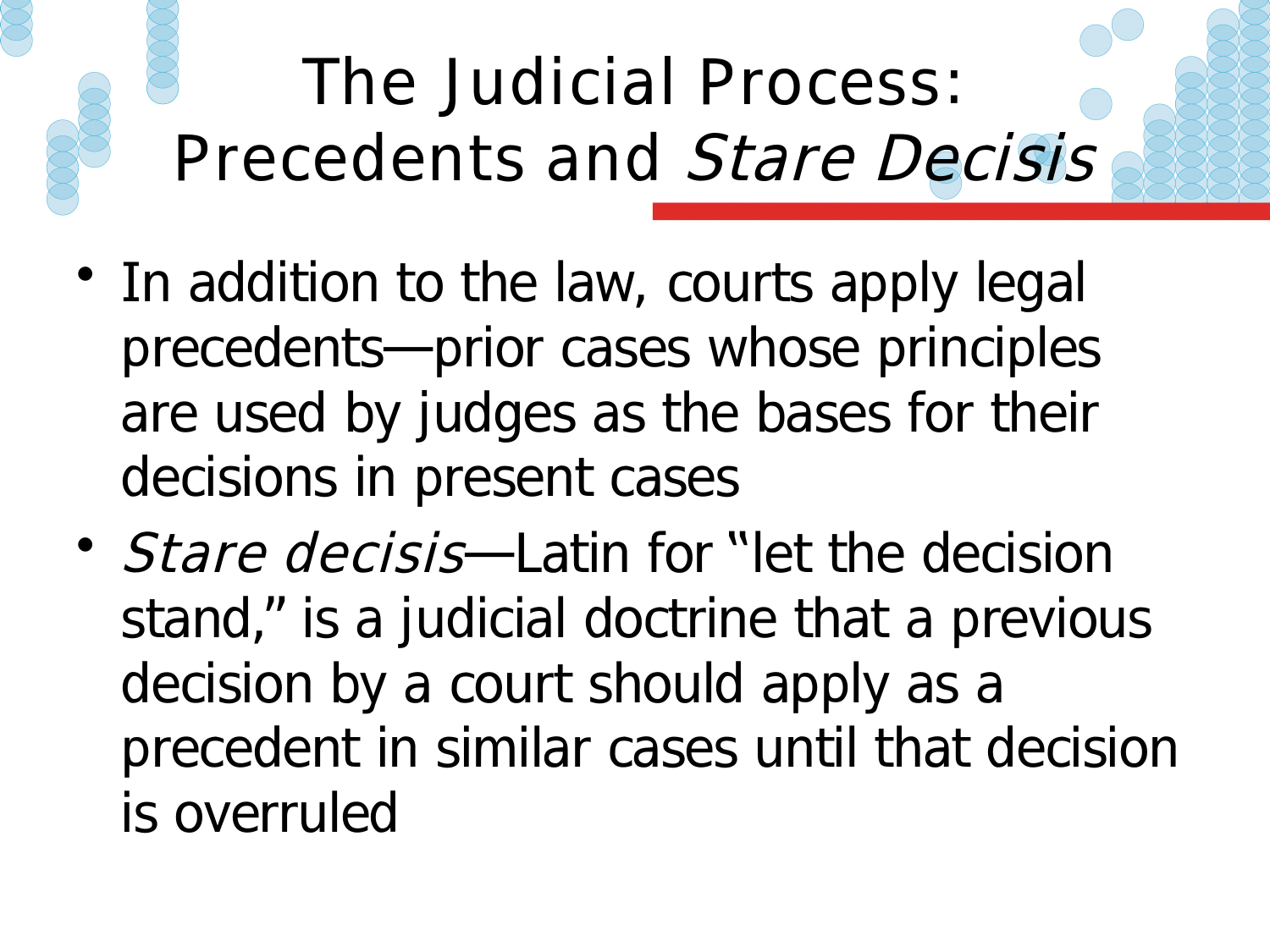

# The Judicial Process: Precedents and Stare Decisis
In addition to the law, courts apply legal precedents—prior cases whose principles are used by judges as the bases for their decisions in present cases
Stare decisis—Latin for “let the decision stand,” is a judicial doctrine that a previous decision by a court should apply as a precedent in similar cases until that decision is overruled